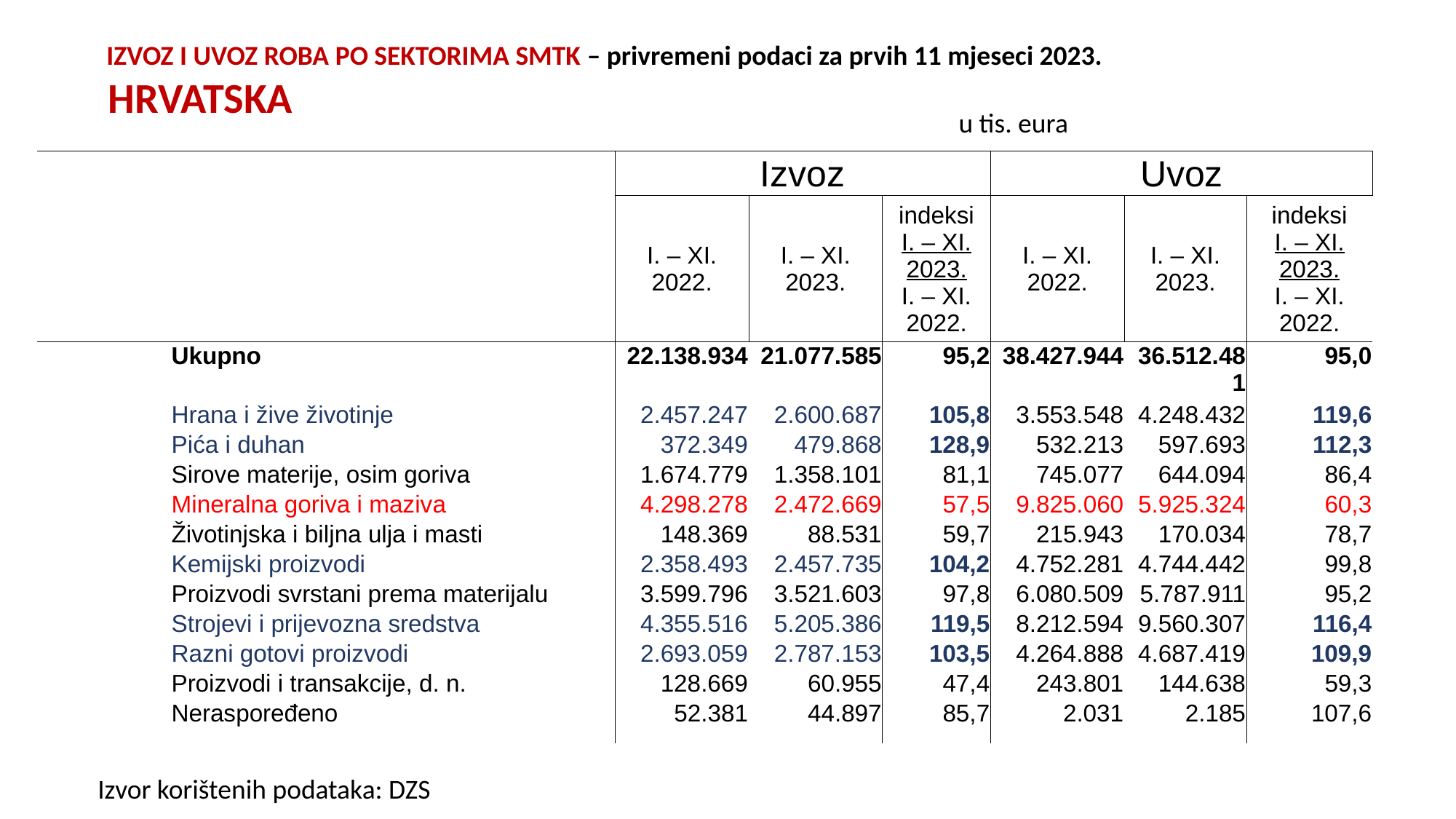

IZVOZ I UVOZ ROBA PO SEKTORIMA SMTK – privremeni podaci za prvih 11 mjeseci 2023.
HRVATSKA
u tis. eura
|  |  | Izvoz |  |  | Uvoz |  |  |
| --- | --- | --- | --- | --- | --- | --- | --- |
|  |  | I. – XI. 2022. | I. – XI. 2023. | indeksi I. – XI. 2023. I. – XI. 2022. | I. – XI. 2022. | I. – XI. 2023. | indeksi I. – XI. 2023. I. – XI. 2022. |
|  | Ukupno | 22.138.934 | 21.077.585 | 95,2 | 38.427.944 | 36.512.481 | 95,0 |
|  | Hrana i žive životinje | 2.457.247 | 2.600.687 | 105,8 | 3.553.548 | 4.248.432 | 119,6 |
|  | Pića i duhan | 372.349 | 479.868 | 128,9 | 532.213 | 597.693 | 112,3 |
|  | Sirove materije, osim goriva | 1.674.779 | 1.358.101 | 81,1 | 745.077 | 644.094 | 86,4 |
|  | Mineralna goriva i maziva | 4.298.278 | 2.472.669 | 57,5 | 9.825.060 | 5.925.324 | 60,3 |
|  | Životinjska i biljna ulja i masti | 148.369 | 88.531 | 59,7 | 215.943 | 170.034 | 78,7 |
|  | Kemijski proizvodi | 2.358.493 | 2.457.735 | 104,2 | 4.752.281 | 4.744.442 | 99,8 |
|  | Proizvodi svrstani prema materijalu | 3.599.796 | 3.521.603 | 97,8 | 6.080.509 | 5.787.911 | 95,2 |
|  | Strojevi i prijevozna sredstva | 4.355.516 | 5.205.386 | 119,5 | 8.212.594 | 9.560.307 | 116,4 |
|  | Razni gotovi proizvodi | 2.693.059 | 2.787.153 | 103,5 | 4.264.888 | 4.687.419 | 109,9 |
|  | Proizvodi i transakcije, d. n. | 128.669 | 60.955 | 47,4 | 243.801 | 144.638 | 59,3 |
|  | Neraspoređeno | 52.381 | 44.897 | 85,7 | 2.031 | 2.185 | 107,6 |
Izvor korištenih podataka: DZS